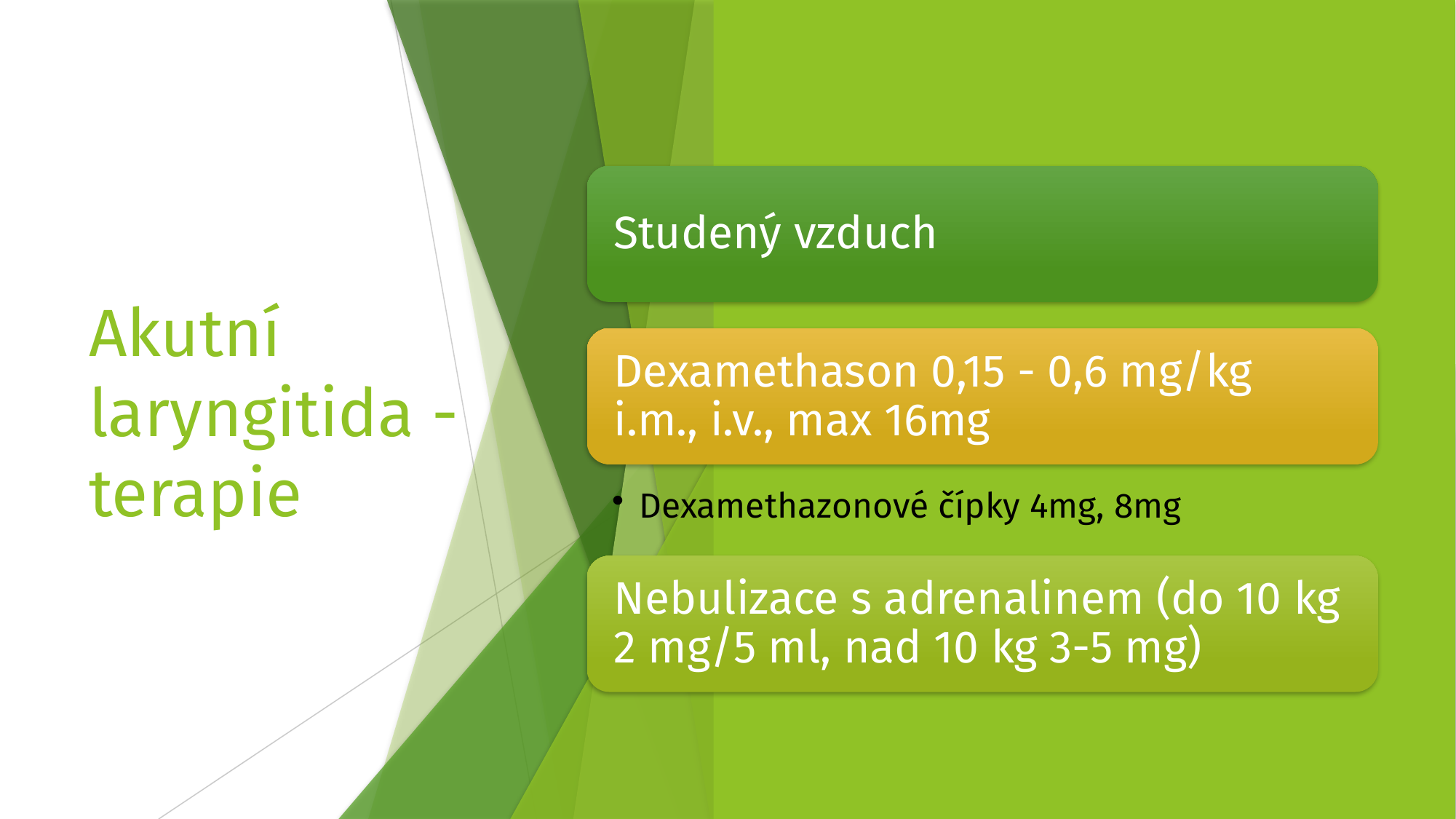

Studený vzduch
Nebulizace s adrenalinem (do 10 kg 2 mg/5 ml, nad 10 kg 3-5 mg)
Dexamethason 0,15 - 0,6 mg/kg i.m., i.v., max 16mg
Dexamethazonové čípky 4mg, 8mg
# Akutní laryngitida - terapie